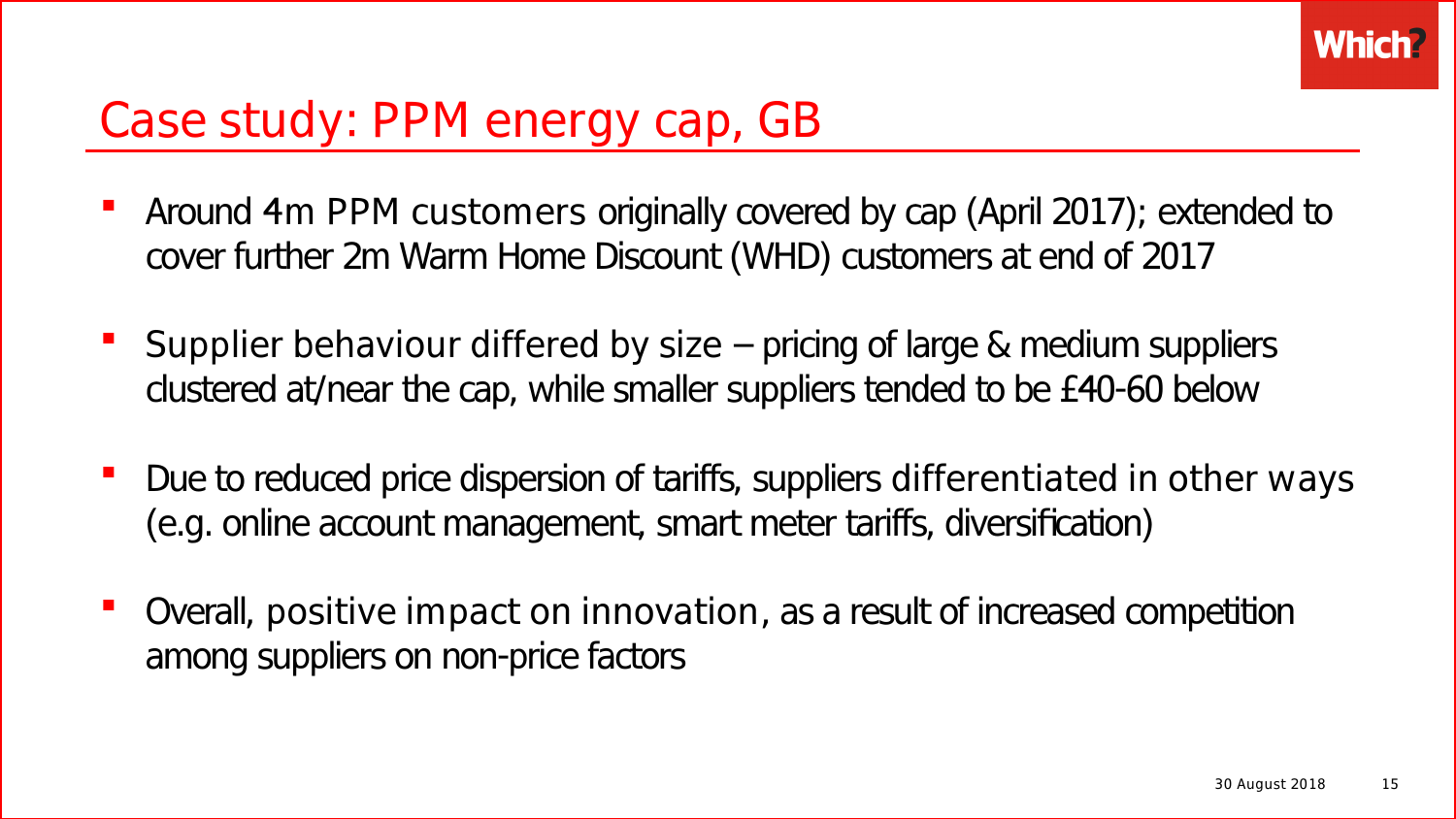

Case study: PPM energy cap, GB
Around 4m PPM customers originally covered by cap (April 2017); extended to cover further 2m Warm Home Discount (WHD) customers at end of 2017

Supplier behaviour differed by size – pricing of large & medium suppliers clustered at/near the cap, while smaller suppliers tended to be £40-60 below

Due to reduced price dispersion of tariffs, suppliers differentiated in other ways (e.g. online account management, smart meter tariffs, diversification)

Overall, positive impact on innovation, as a result of increased competition among suppliers on non-price factors

15